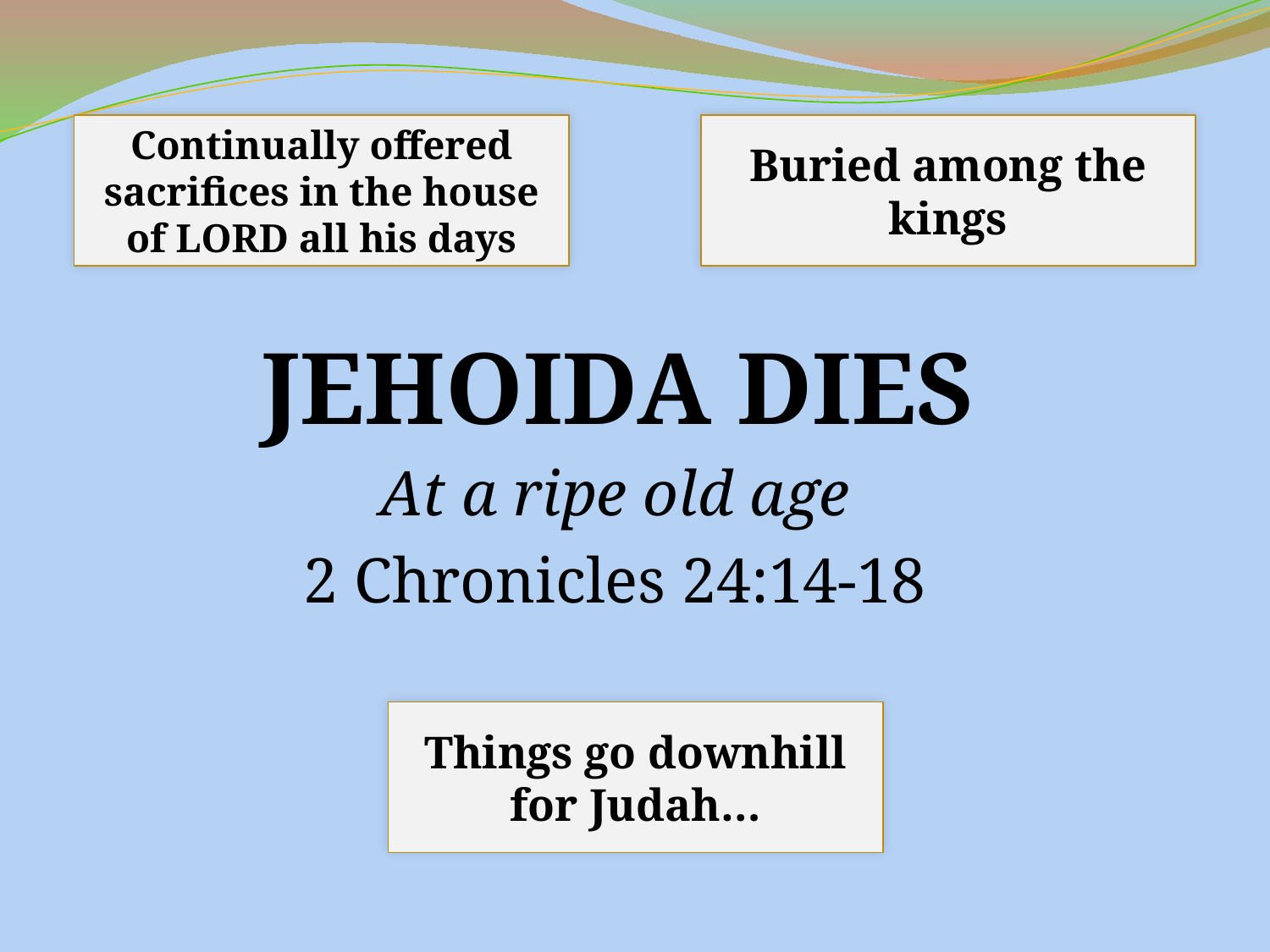

Continually offered sacrifices in the house of Lord all his days
Buried among the kings
# Jehoida Dies
At a ripe old age
2 Chronicles 24:14-18

Things go downhill for Judah…